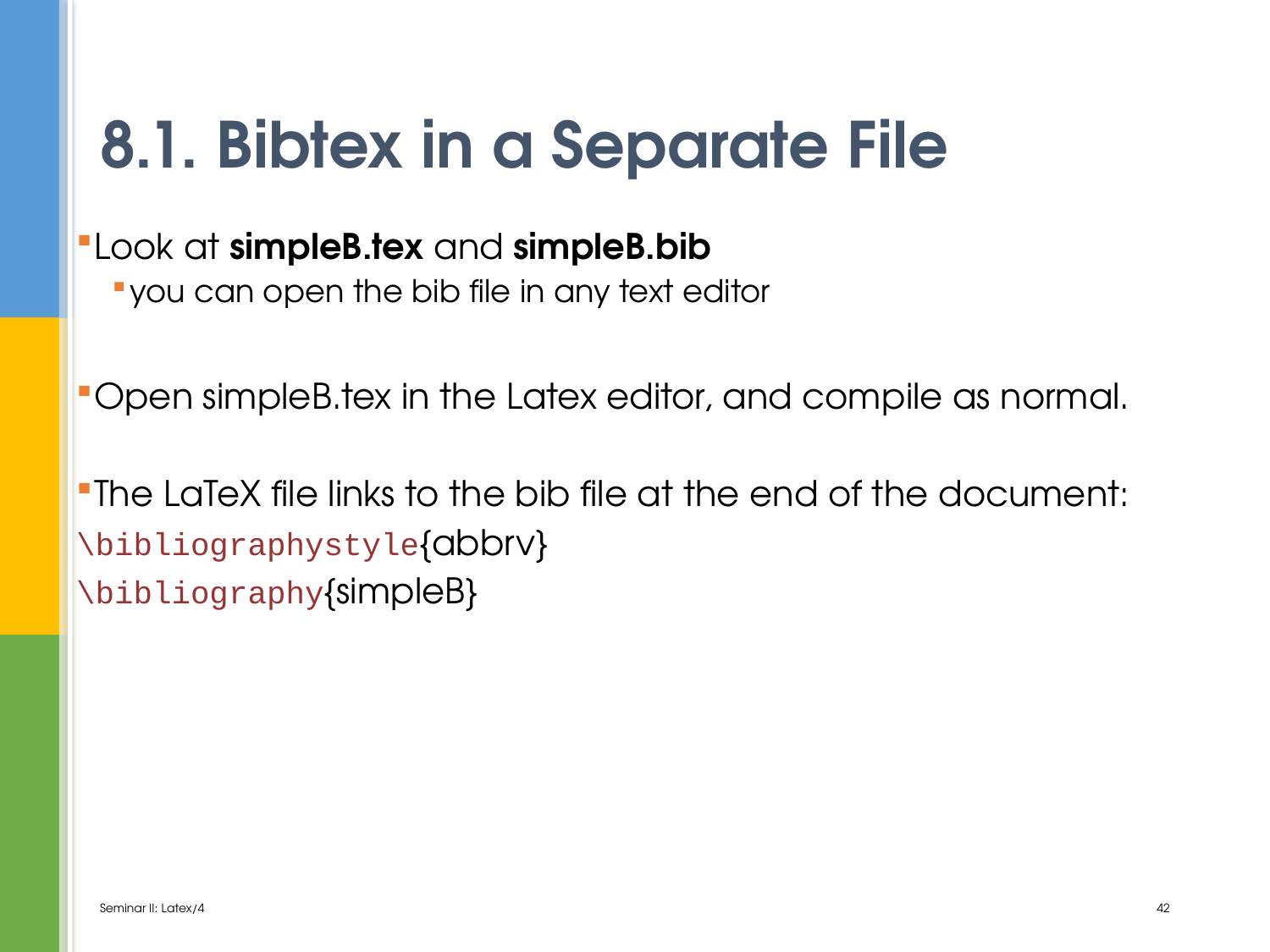

# 8.1. Bibtex in a Separate File
Look at simpleB.tex and simpleB.bib
you can open the bib file in any text editor

Open simpleB.tex in the Latex editor, and compile as normal.

The LaTeX file links to the bib file at the end of the document:
\bibliographystyle{abbrv}
\bibliography{simpleB}

Seminar II: Latex/4
42